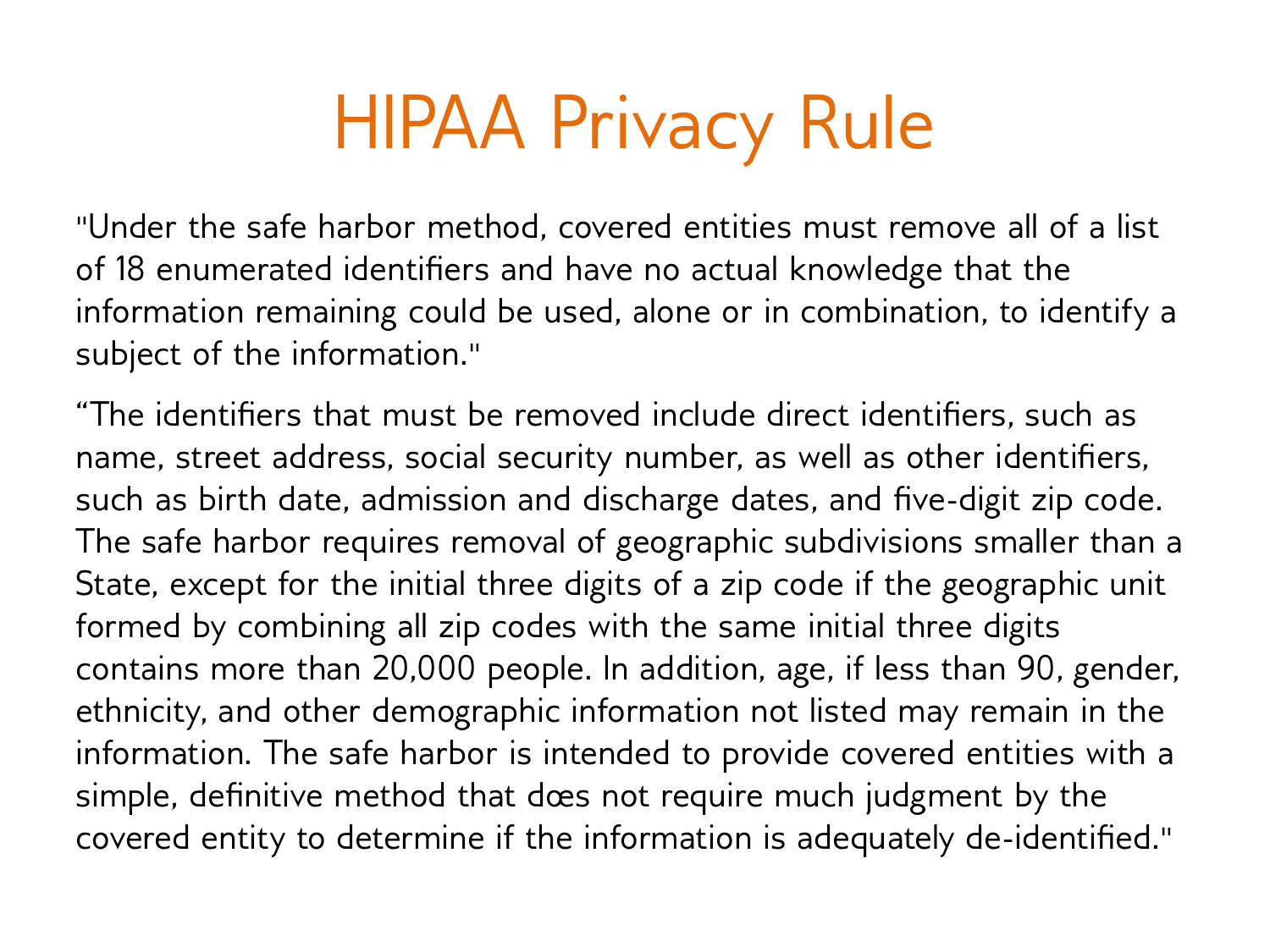

# HIPAA Privacy Rule
"Under the safe harbor method, covered entities must remove all of a list of 18 enumerated identifiers and have no actual knowledge that the information remaining could be used, alone or in combination, to identify a subject of the information."
“The identifiers that must be removed include direct identifiers, such as name, street address, social security number, as well as other identifiers, such as birth date, admission and discharge dates, and five-digit zip code. The safe harbor requires removal of geographic subdivisions smaller than a State, except for the initial three digits of a zip code if the geographic unit formed by combining all zip codes with the same initial three digits contains more than 20,000 people. In addition, age, if less than 90, gender, ethnicity, and other demographic information not listed may remain in the information. The safe harbor is intended to provide covered entities with a simple, definitive method that does not require much judgment by the covered entity to determine if the information is adequately de-identified."